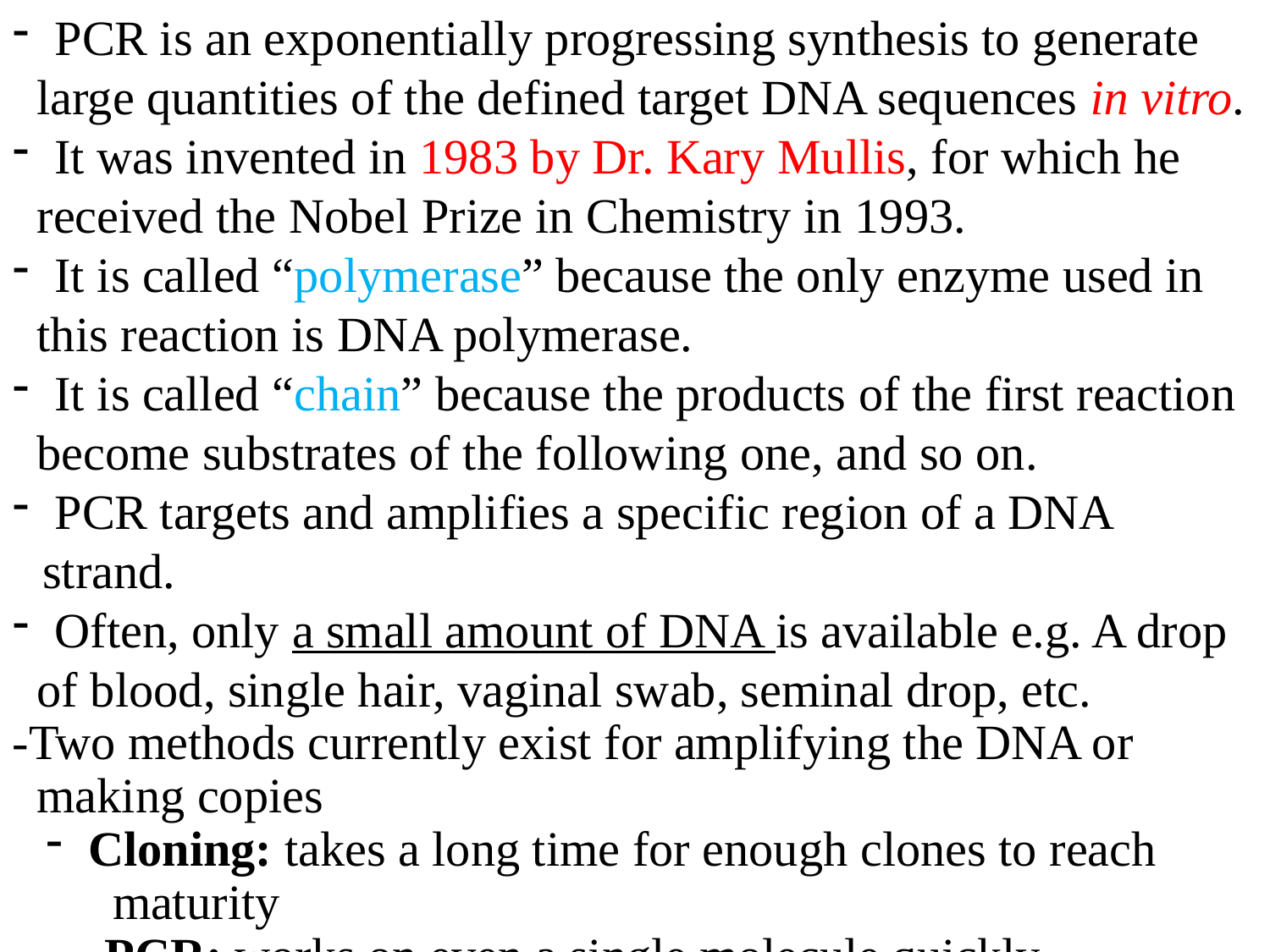

PCR is an exponentially progressing synthesis to generate
  large quantities of the defined target DNA sequences in vitro.
 It was invented in 1983 by Dr. Kary Mullis, for which he
  received the Nobel Prize in Chemistry in 1993.
 It is called “polymerase” because the only enzyme used in
  this reaction is DNA polymerase.
 It is called “chain” because the products of the first reaction
  become substrates of the following one, and so on.
 PCR targets and amplifies a specific region of a DNA strand.
 Often, only a small amount of DNA is available e.g. A drop
  of blood, single hair, vaginal swab, seminal drop, etc.
-Two methods currently exist for amplifying the DNA or
  making copies
 Cloning: takes a long time for enough clones to reach
   maturity
- PCR: works on even a single molecule quickly